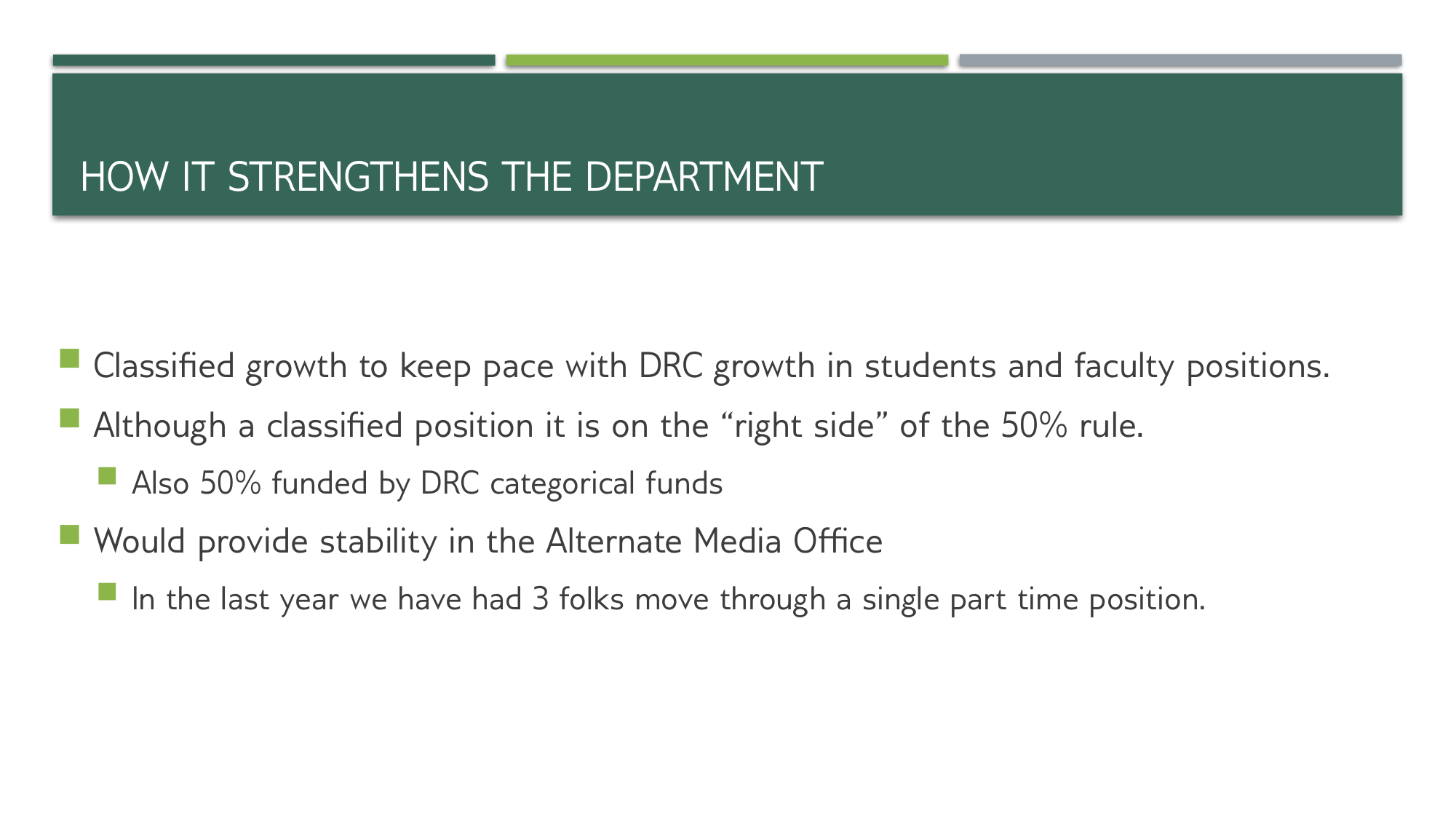

# How it Strengthens the department
Classified growth to keep pace with DRC growth in students and faculty positions.
Although a classified position it is on the “right side” of the 50% rule.
Also 50% funded by DRC categorical funds
Would provide stability in the Alternate Media Office
In the last year we have had 3 folks move through a single part time position.